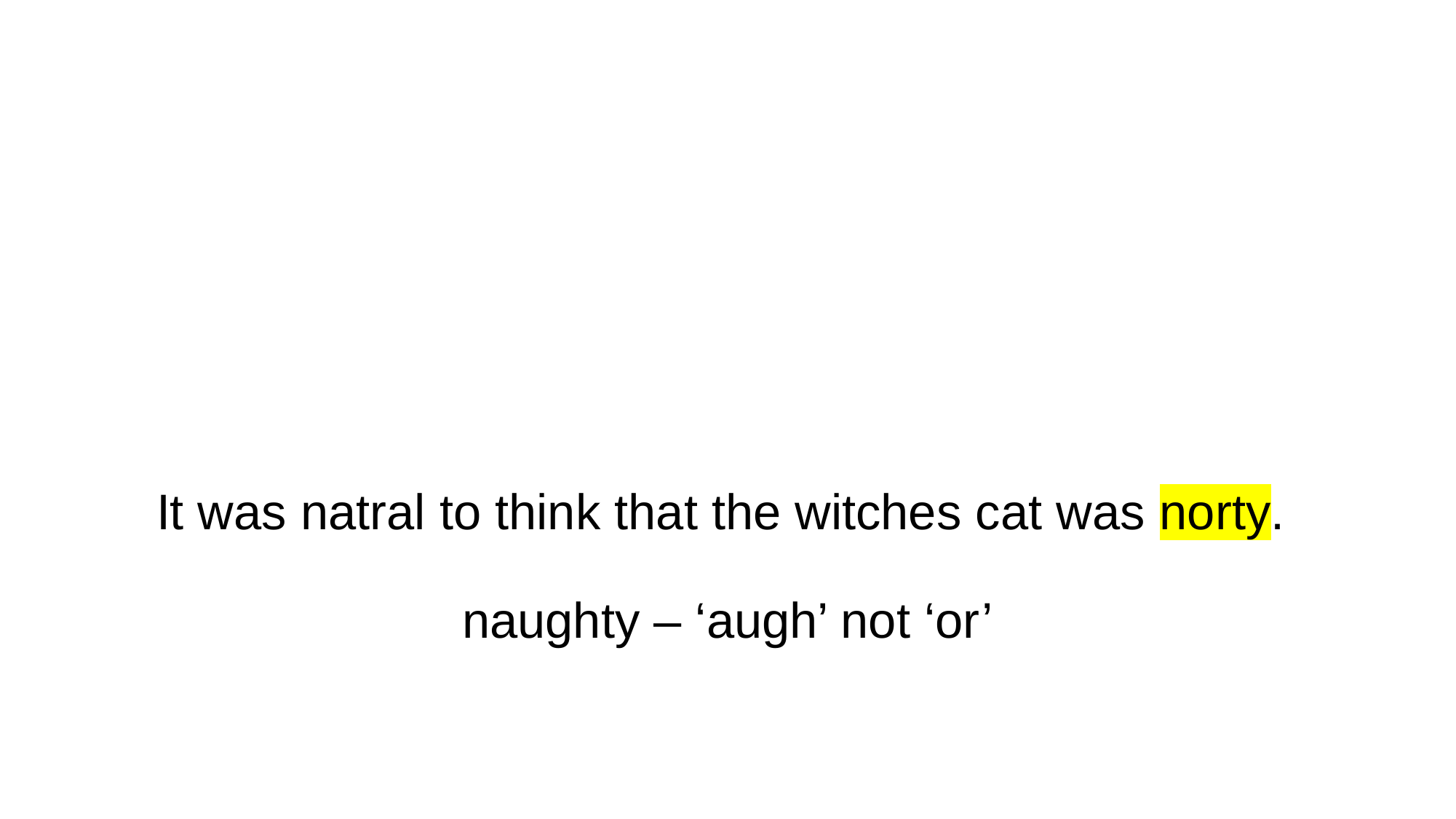

# It was natral to think that the witches cat was norty. naughty – ‘augh’ not ‘or’